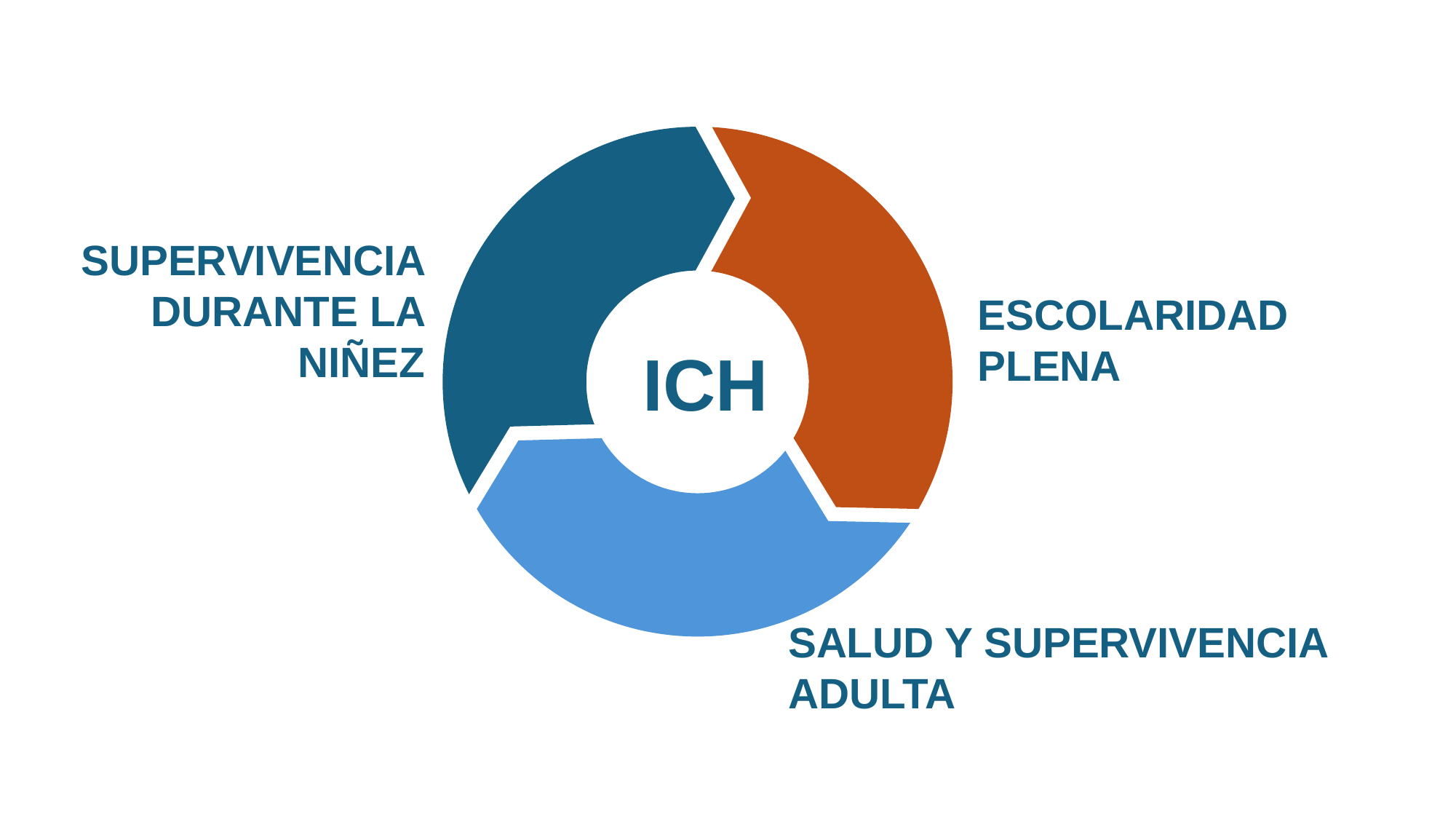

SUPERVIVENCIA DURANTE LA NIÑEZ
ESCOLARIDAD PLENA
ICH

SALUD Y SUPERVIVENCIA ADULTA